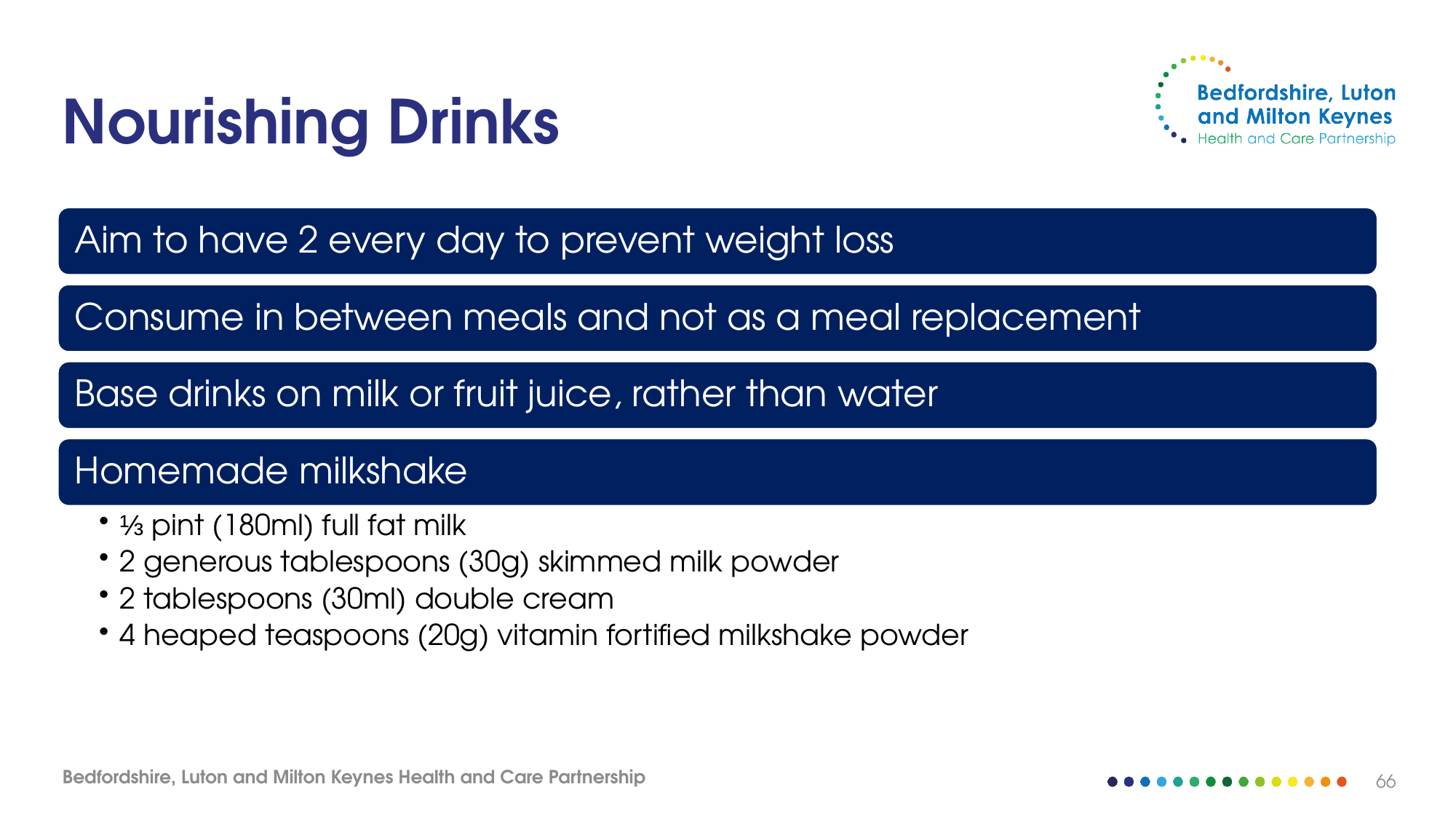

# Nourishing Drinks
Aim to have 2 every day to prevent weight loss
Consume in between meals and not as a meal replacement
Base drinks on milk or fruit juice, rather than water
Homemade milkshake
⅓ pint (180ml) full fat milk
2 generous tablespoons (30g) skimmed milk powder
2 tablespoons (30ml) double cream
4 heaped teaspoons (20g) vitamin fortified milkshake powder
Bedfordshire, Luton and Milton Keynes Health and Care Partnership
66